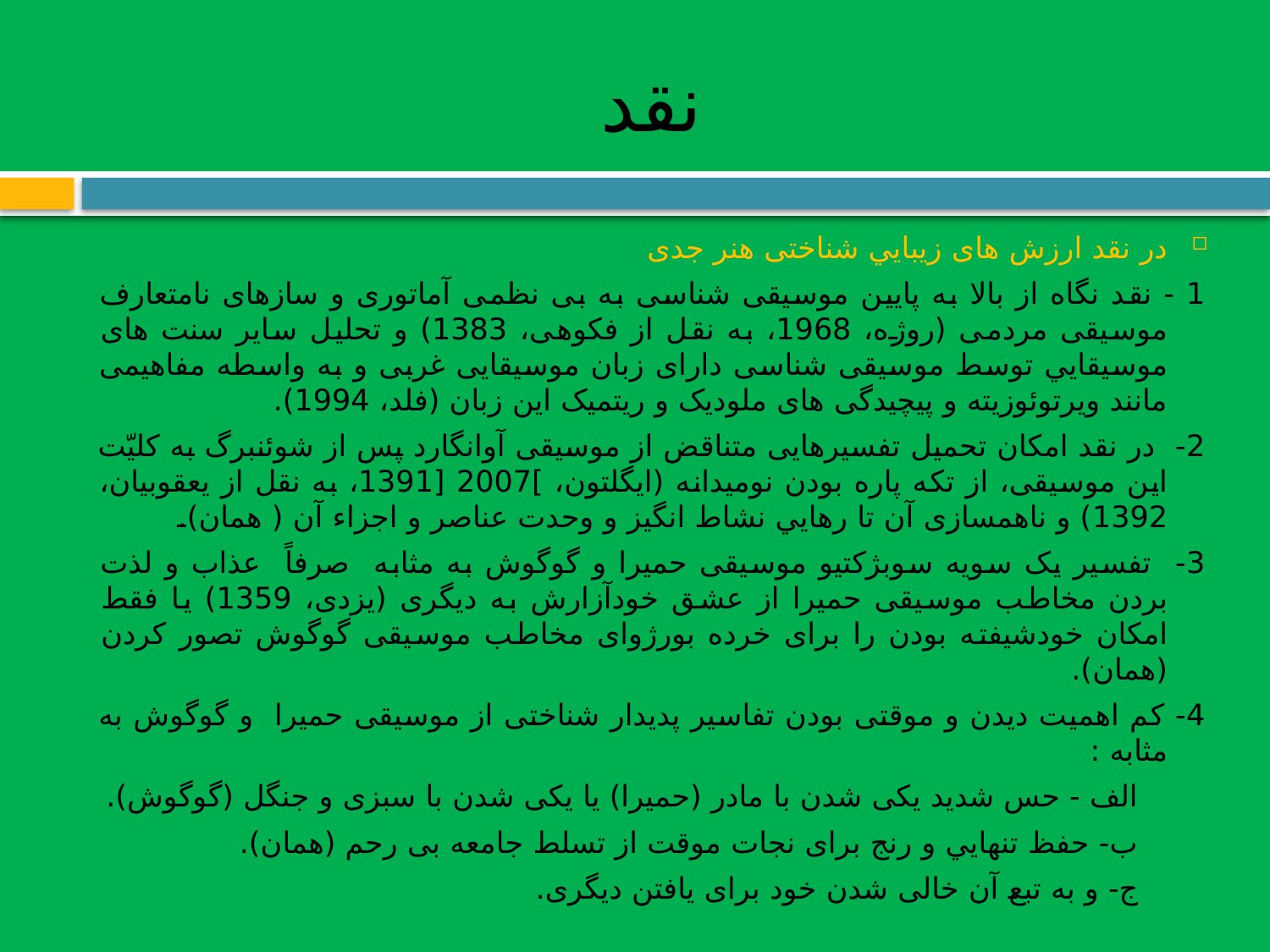

# نقد
در نقد ارزش های زيبايي شناختی هنر جدی
1 - نقد نگاه از بالا به پايين موسيقی شناسی به بی نظمی آماتوری و سازهای نامتعارف موسيقی مردمی (روژه، 1968، به نقل از فکوهی، 1383) و تحليل ساير سنت های موسيقايي توسط موسيقی شناسی دارای زبان موسيقايی غربی و به واسطه مفاهيمی مانند ويرتوئوزيته و پيچيدگی های ملوديک و ريتميک اين زبان (فلد، 1994).
2-  در نقد امکان تحميل تفسيرهايی متناقض از موسيقی آوانگارد پس از شوئنبرگ به کليّت اين موسيقی، از تکه پاره بودن نوميدانه (ايگلتون، ]2007 [1391، به نقل از يعقوبيان، 1392) و ناهمسازی آن تا رهايي نشاط انگيز و وحدت عناصر و اجزاء آن ( همان).
3-  تفسير يک سويه سوبژکتيو موسيقی حميرا و گوگوش به مثابه  صرفاً  عذاب و لذت بردن مخاطب موسيقی حميرا از عشق خودآزارش به ديگری (يزدی، 1359) يا فقط امکان خودشيفته بودن را برای خرده بورژوای مخاطب موسيقی گوگوش تصور کردن (همان).
4- کم اهميت ديدن و موقتی بودن تفاسير پديدار شناختی از موسيقی حميرا  و گوگوش به مثابه :
       الف - حس شديد يکی شدن با مادر (حميرا) يا يکی شدن با سبزی و جنگل (گوگوش).
       ب- حفظ تنهايي و رنج برای نجات موقت از تسلط جامعه بی رحم (همان).
       ج- و به تبع آن خالی شدن خود برای يافتن ديگری.